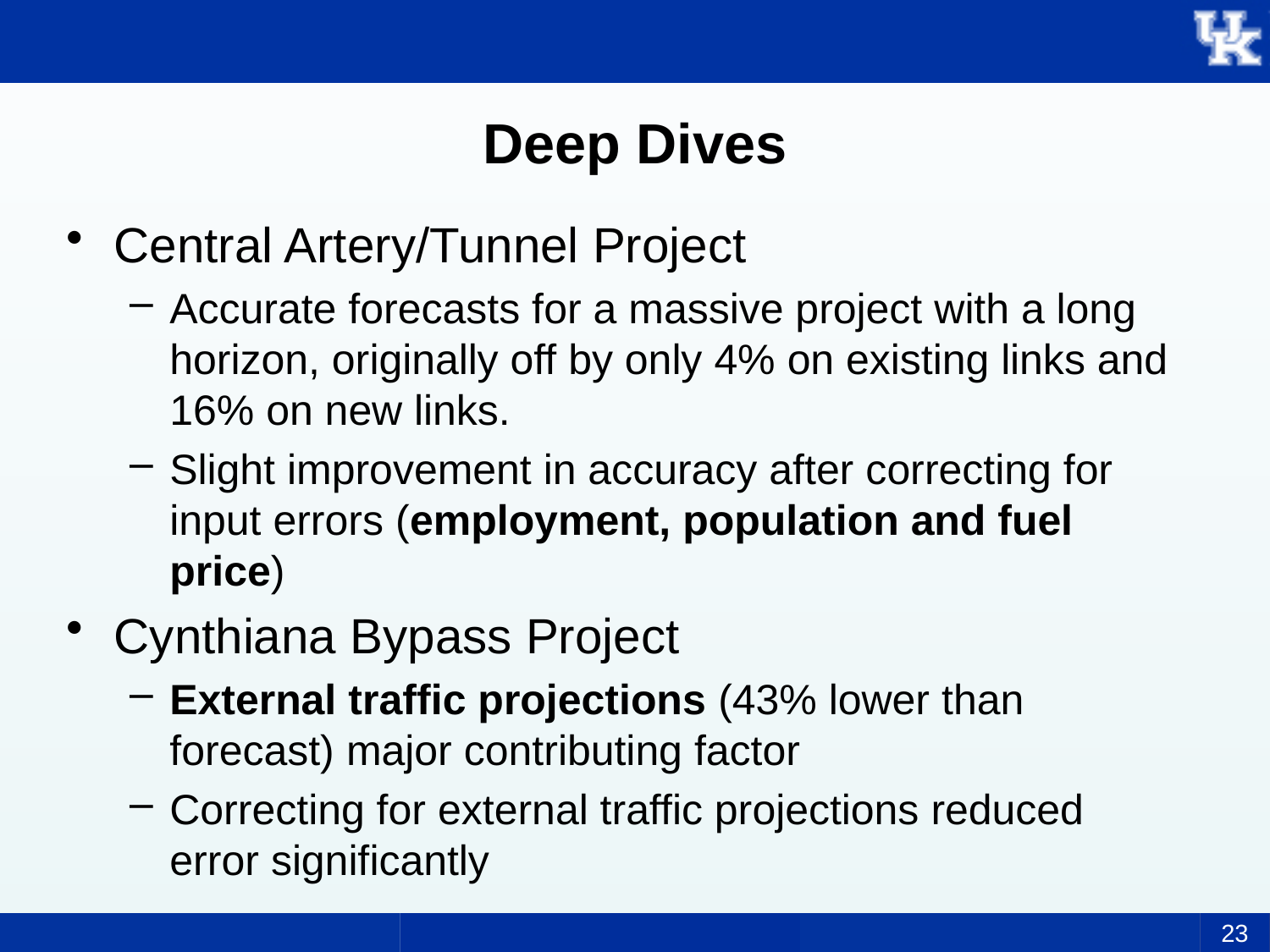

# Deep Dives
Central Artery/Tunnel Project
Accurate forecasts for a massive project with a long horizon, originally off by only 4% on existing links and 16% on new links.
Slight improvement in accuracy after correcting for input errors (employment, population and fuel price)
Cynthiana Bypass Project
External traffic projections (43% lower than forecast) major contributing factor
Correcting for external traffic projections reduced error significantly

23